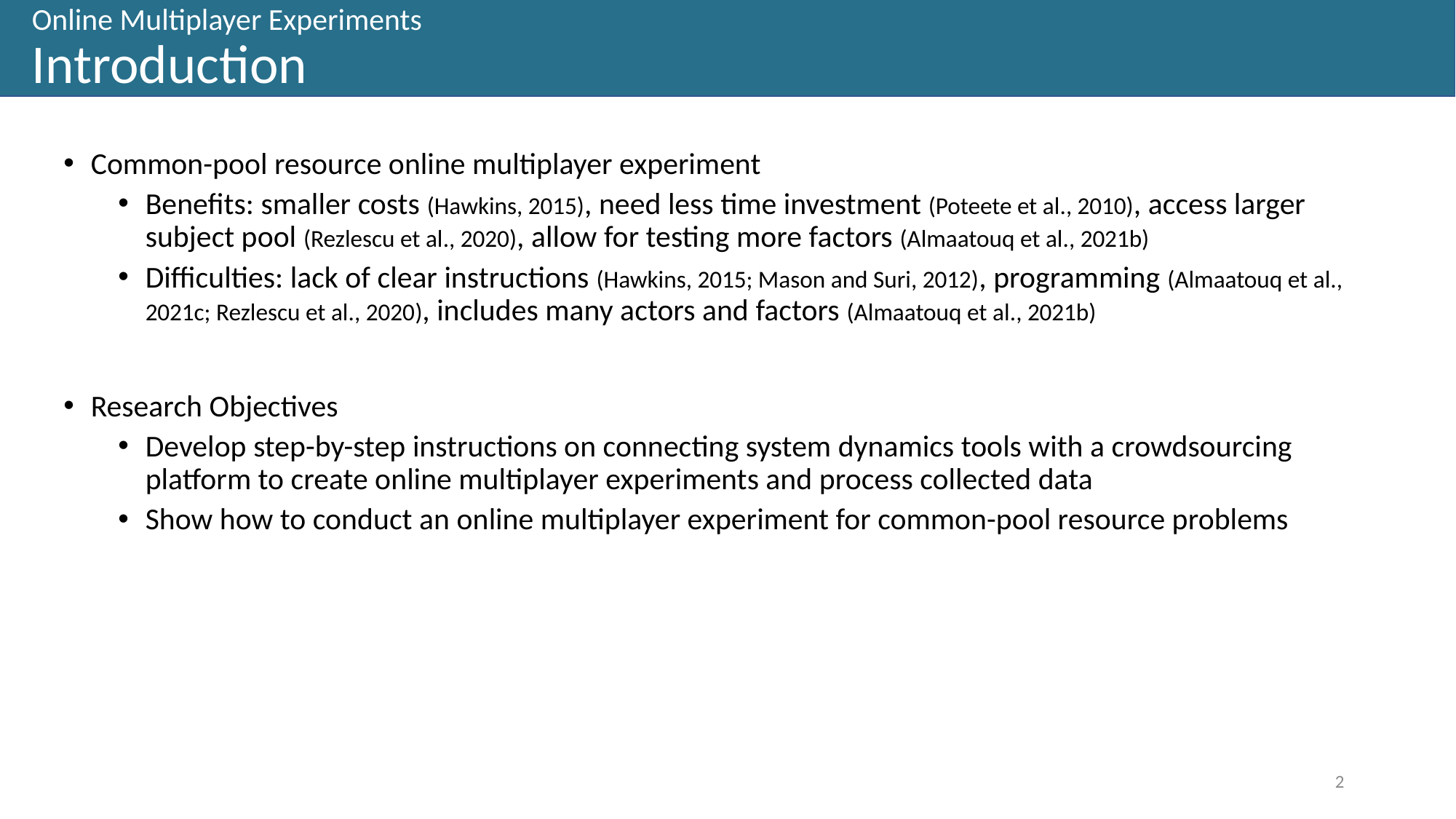

# Online Multiplayer Experiments Introduction

Common-pool resource online multiplayer experiment
Benefits: smaller costs (Hawkins, 2015), need less time investment (Poteete et al., 2010), access larger subject pool (Rezlescu et al., 2020), allow for testing more factors (Almaatouq et al., 2021b)
Difficulties: lack of clear instructions (Hawkins, 2015; Mason and Suri, 2012), programming (Almaatouq et al., 2021c; Rezlescu et al., 2020), includes many actors and factors (Almaatouq et al., 2021b)

Research Objectives
Develop step-by-step instructions on connecting system dynamics tools with a crowdsourcing platform to create online multiplayer experiments and process collected data
Show how to conduct an online multiplayer experiment for common-pool resource problems

2